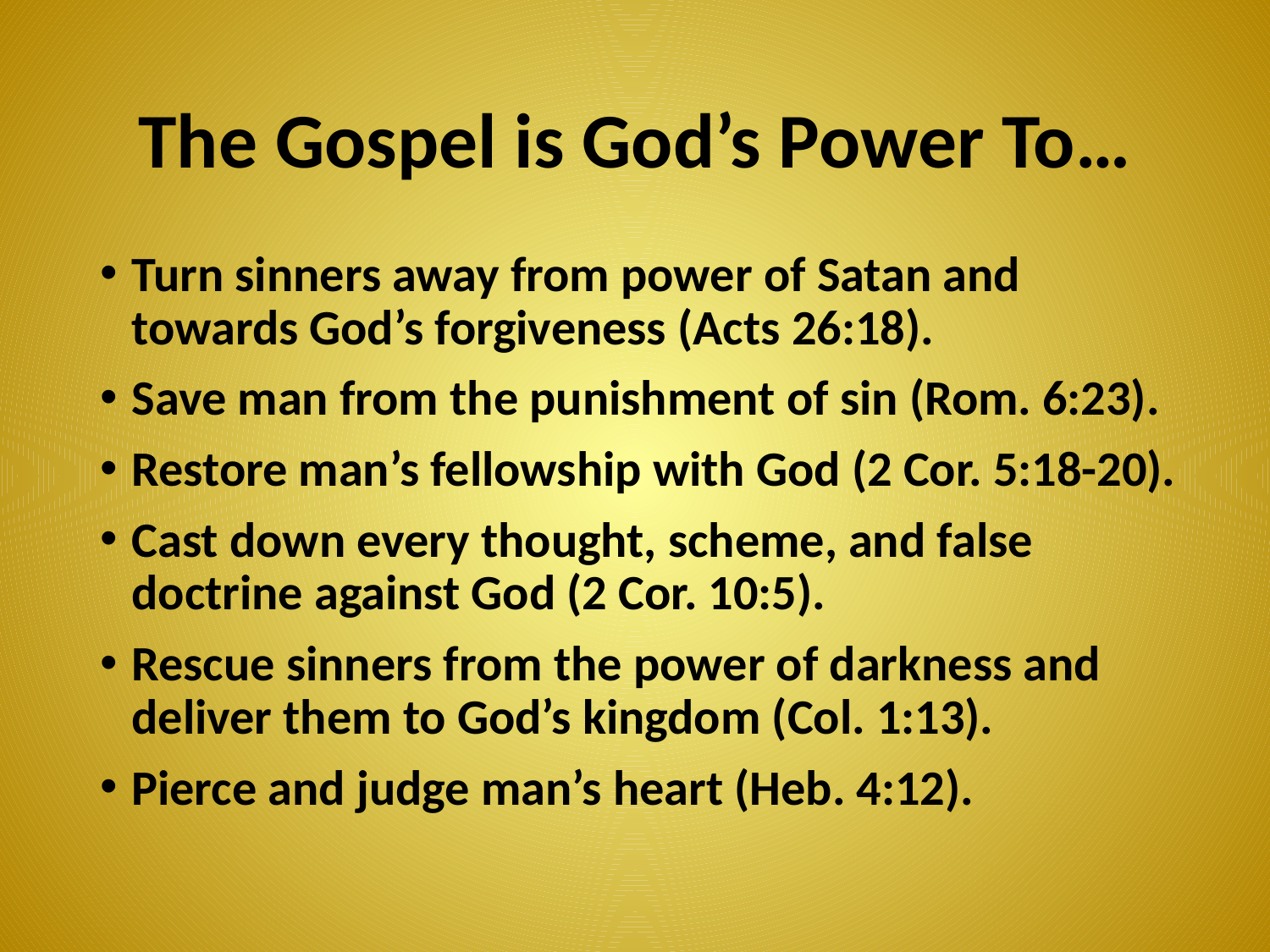

# The Gospel is God’s Power To…
Turn sinners away from power of Satan and towards God’s forgiveness (Acts 26:18).
Save man from the punishment of sin (Rom. 6:23).
Restore man’s fellowship with God (2 Cor. 5:18-20).
Cast down every thought, scheme, and false doctrine against God (2 Cor. 10:5).
Rescue sinners from the power of darkness and deliver them to God’s kingdom (Col. 1:13).
Pierce and judge man’s heart (Heb. 4:12).